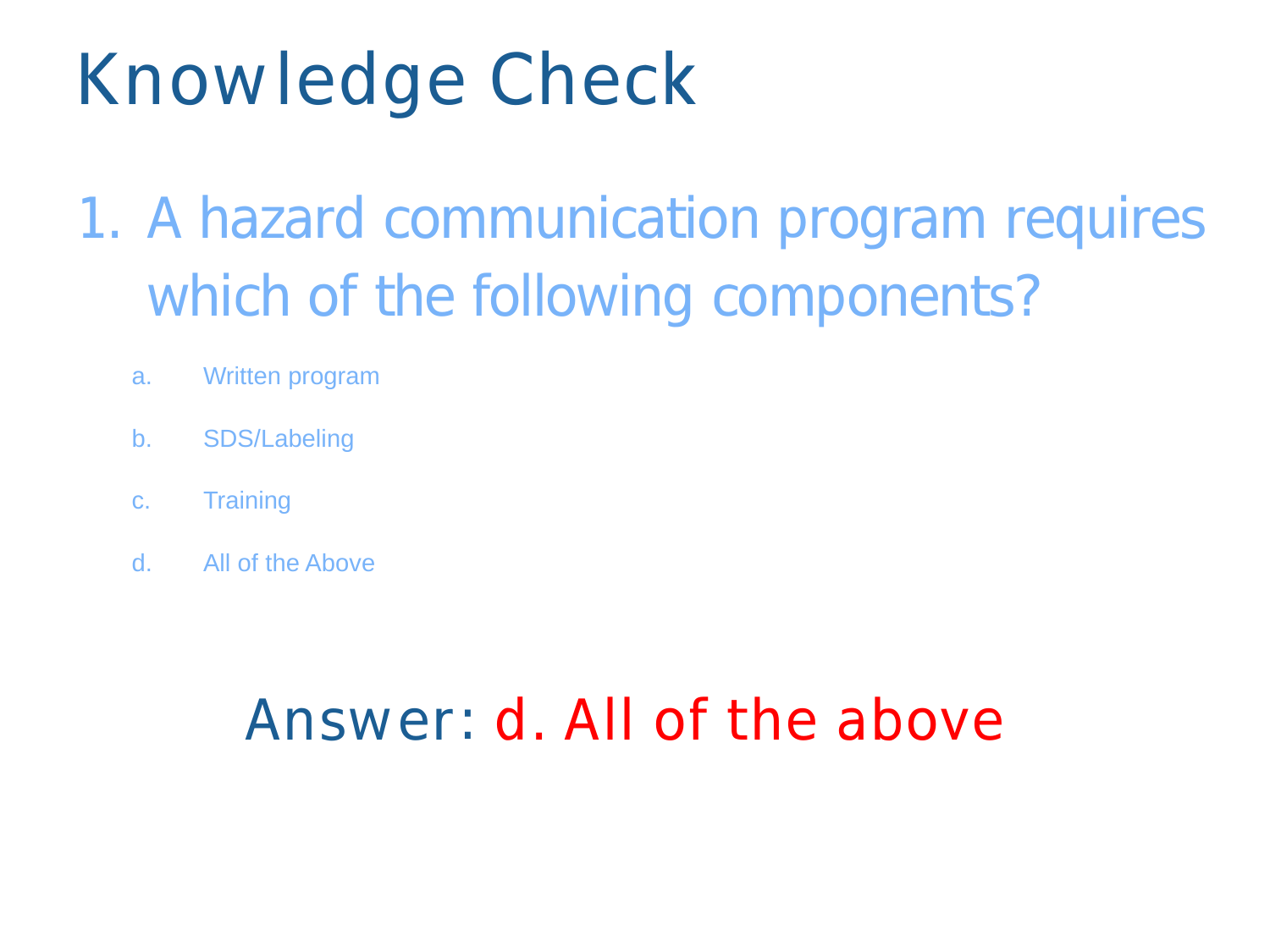

# Knowledge Check
A hazard communication program requires which of the following components?
Written program
SDS/Labeling
Training
All of the Above
Answer: d. All of the above